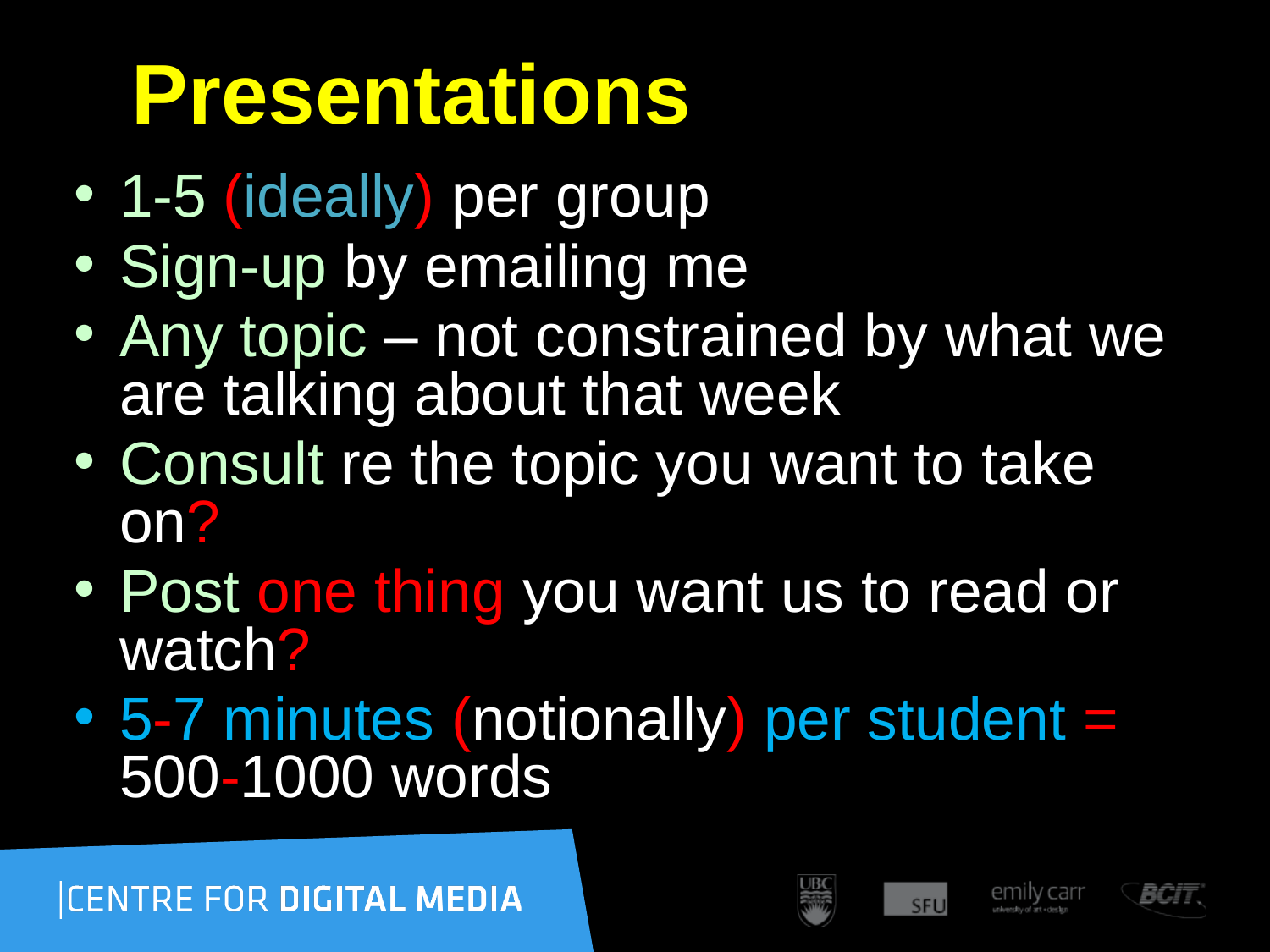

# Presentations
1-5 (ideally) per group
Sign-up by emailing me
Any topic – not constrained by what we are talking about that week
Consult re the topic you want to take on?
Post one thing you want us to read or watch?
5-7 minutes (notionally) per student = 500-1000 words